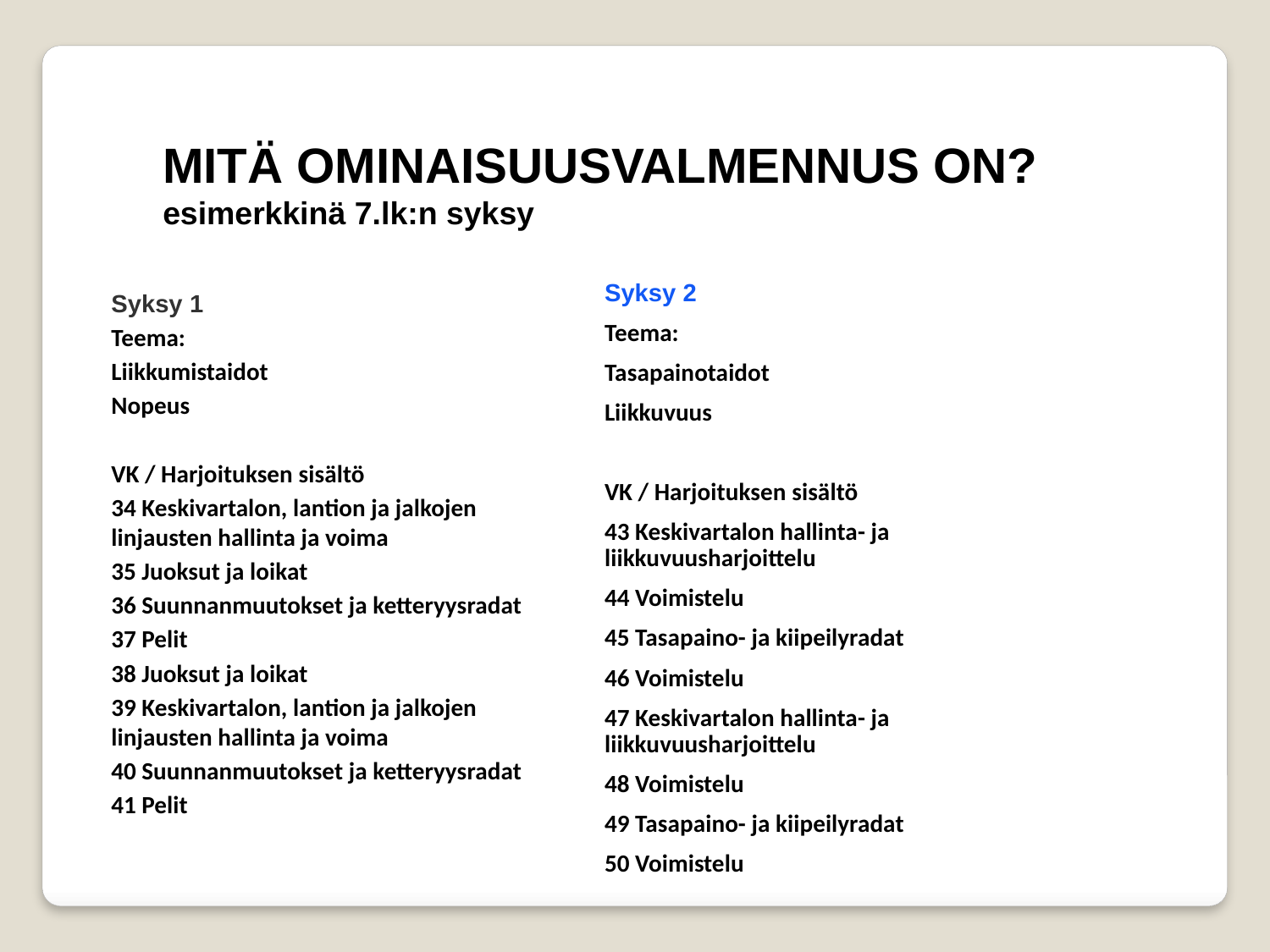

MITÄ OMINAISUUSVALMENNUS ON?
esimerkkinä 7.lk:n syksy
Syksy 1
Teema:
Liikkumistaidot
Nopeus

VK / Harjoituksen sisältö
34 Keskivartalon, lantion ja jalkojen linjausten hallinta ja voima
35 Juoksut ja loikat
36 Suunnanmuutokset ja ketteryysradat
37 Pelit
38 Juoksut ja loikat
39 Keskivartalon, lantion ja jalkojen linjausten hallinta ja voima
40 Suunnanmuutokset ja ketteryysradat
41 Pelit

Syksy 2
Teema:
Tasapainotaidot
Liikkuvuus

VK / Harjoituksen sisältö
43 Keskivartalon hallinta- ja liikkuvuusharjoittelu
44 Voimistelu
45 Tasapaino- ja kiipeilyradat
46 Voimistelu
47 Keskivartalon hallinta- ja liikkuvuusharjoittelu
48 Voimistelu
49 Tasapaino- ja kiipeilyradat
50 Voimistelu